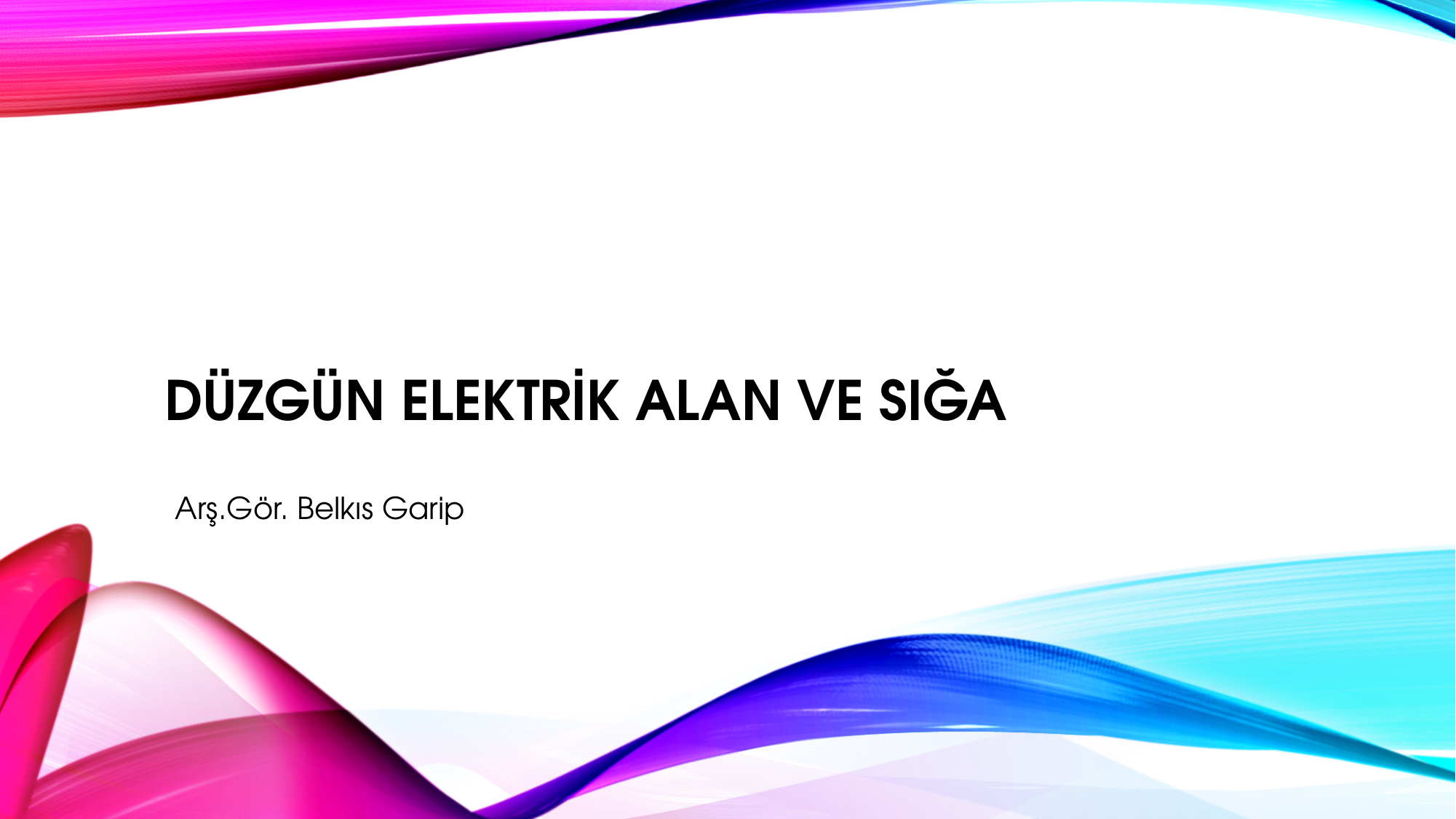

# Düzgün Elektrik Alan ve Sığa
Arş.Gör. Belkıs Garip